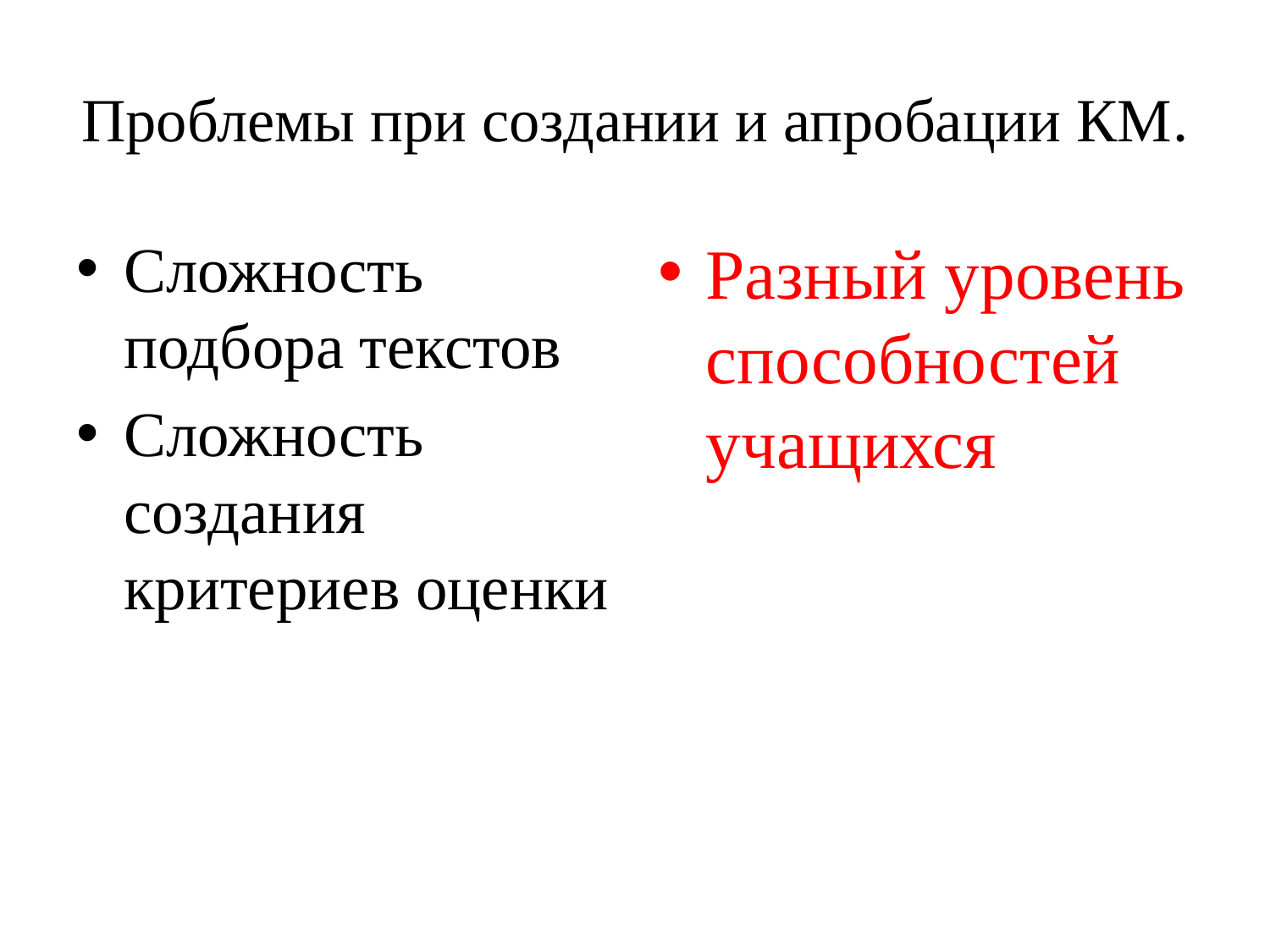

# Проблемы при создании и апробации КМ.
Сложность подбора текстов
Сложность создания критериев оценки

Разный уровень способностей учащихся